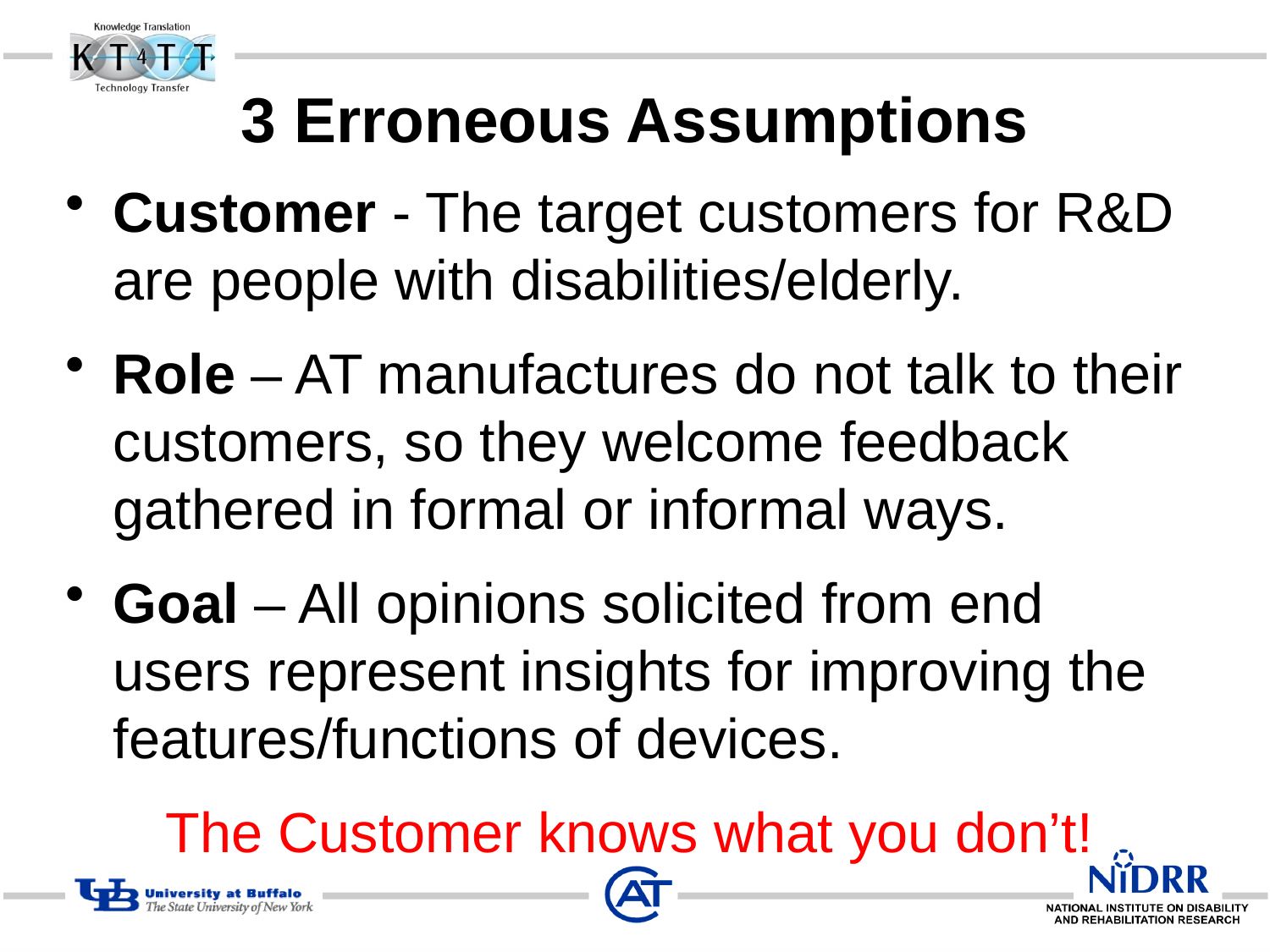

# 3 Erroneous Assumptions
Customer - The target customers for R&D are people with disabilities/elderly.
Role – AT manufactures do not talk to their customers, so they welcome feedback gathered in formal or informal ways.
Goal – All opinions solicited from end users represent insights for improving the features/functions of devices.
The Customer knows what you don’t!